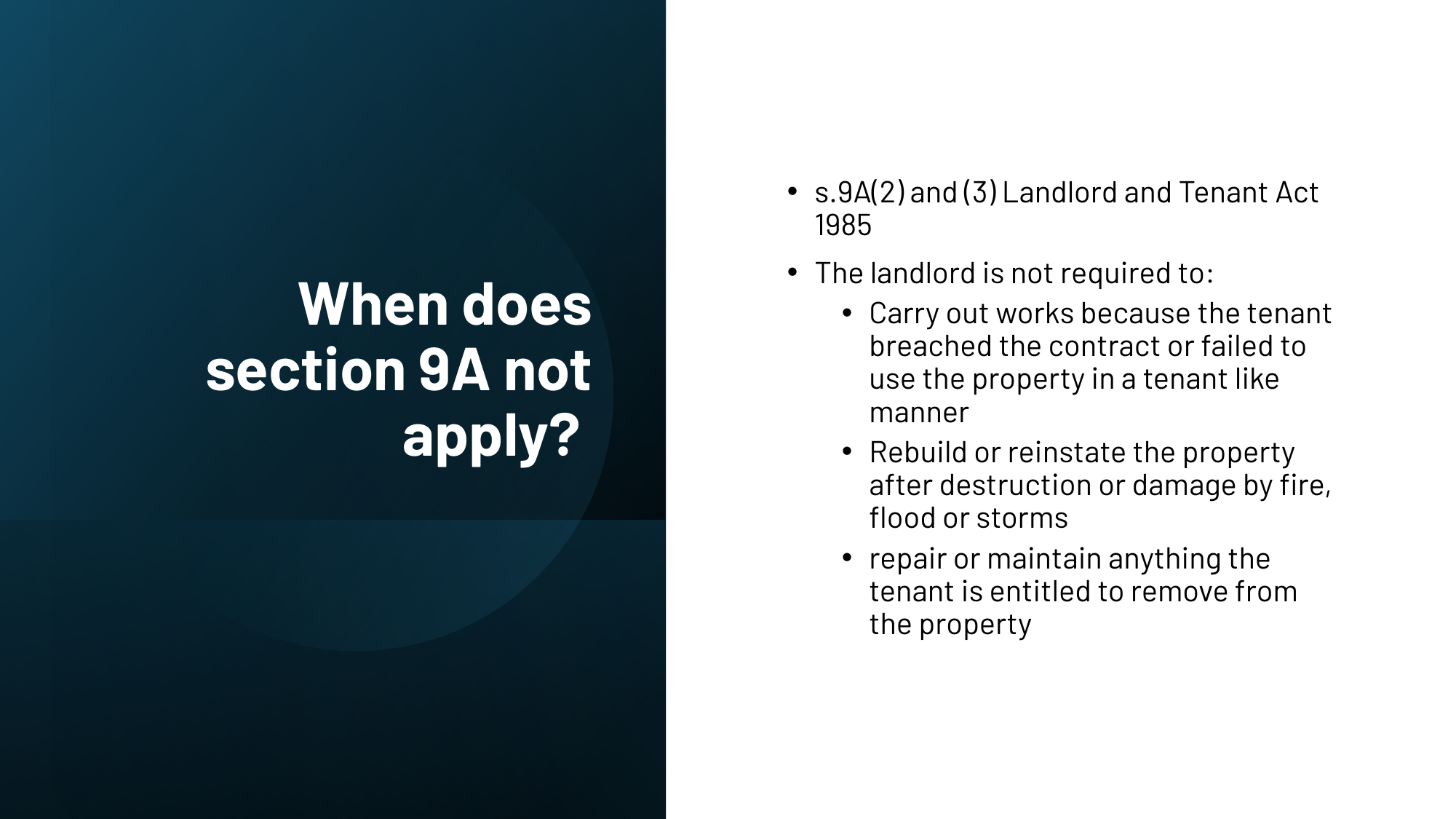

# When does section 9A not apply?

s.9A(2) and (3) Landlord and Tenant Act 1985
The landlord is not required to:
Carry out works because the tenant breached the contract or failed to use the property in a tenant like manner
Rebuild or reinstate the property after destruction or damage by fire, flood or storms
repair or maintain anything the tenant is entitled to remove from the property